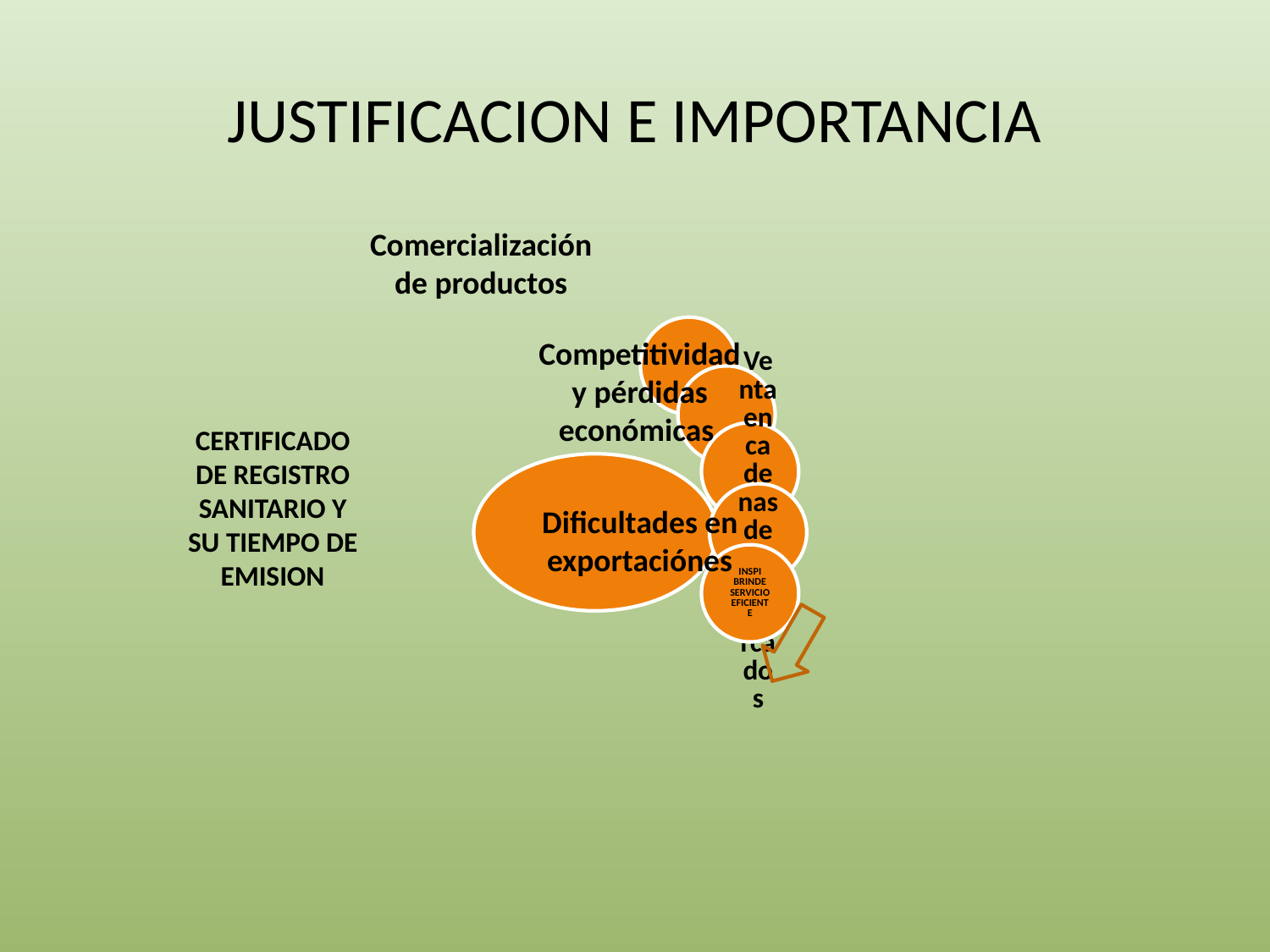

# JUSTIFICACION E IMPORTANCIA
INSPI BRINDE SERVICIO EFICIENTE
Comercialización de productos
Competitividad y pérdidas económicas
CERTIFICADO DE REGISTRO SANITARIO Y SU TIEMPO DE EMISION
Dificultades en exportaciónes